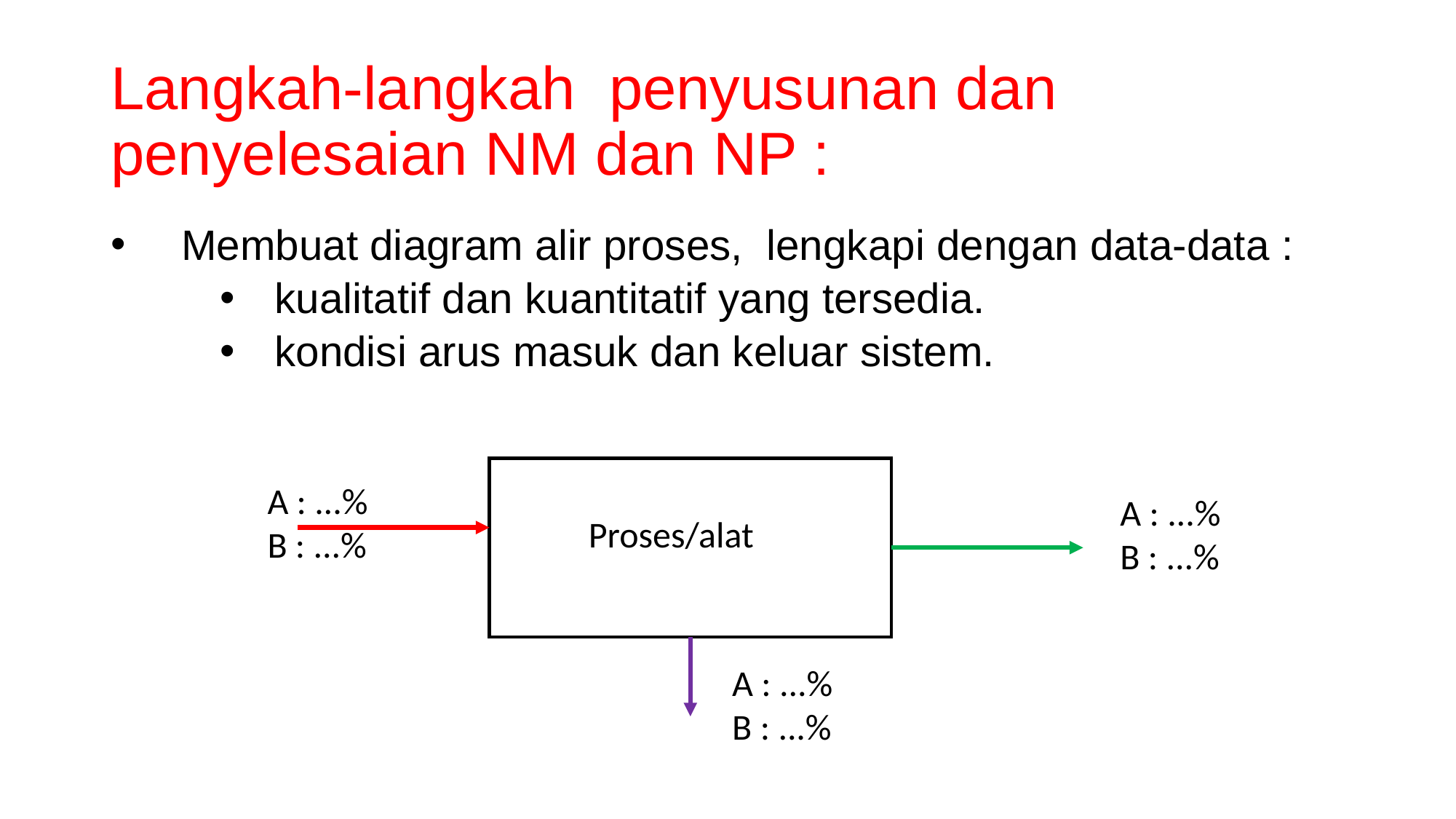

# Langkah-langkah  penyusunan dan penyelesaian NM dan NP :
Membuat diagram alir proses,  lengkapi dengan data-data :
kualitatif dan kuantitatif yang tersedia.
kondisi arus masuk dan keluar sistem.

A : ...% B : ...%
A : ...% B : ...%
Proses/alat
A : ...% B : ...%